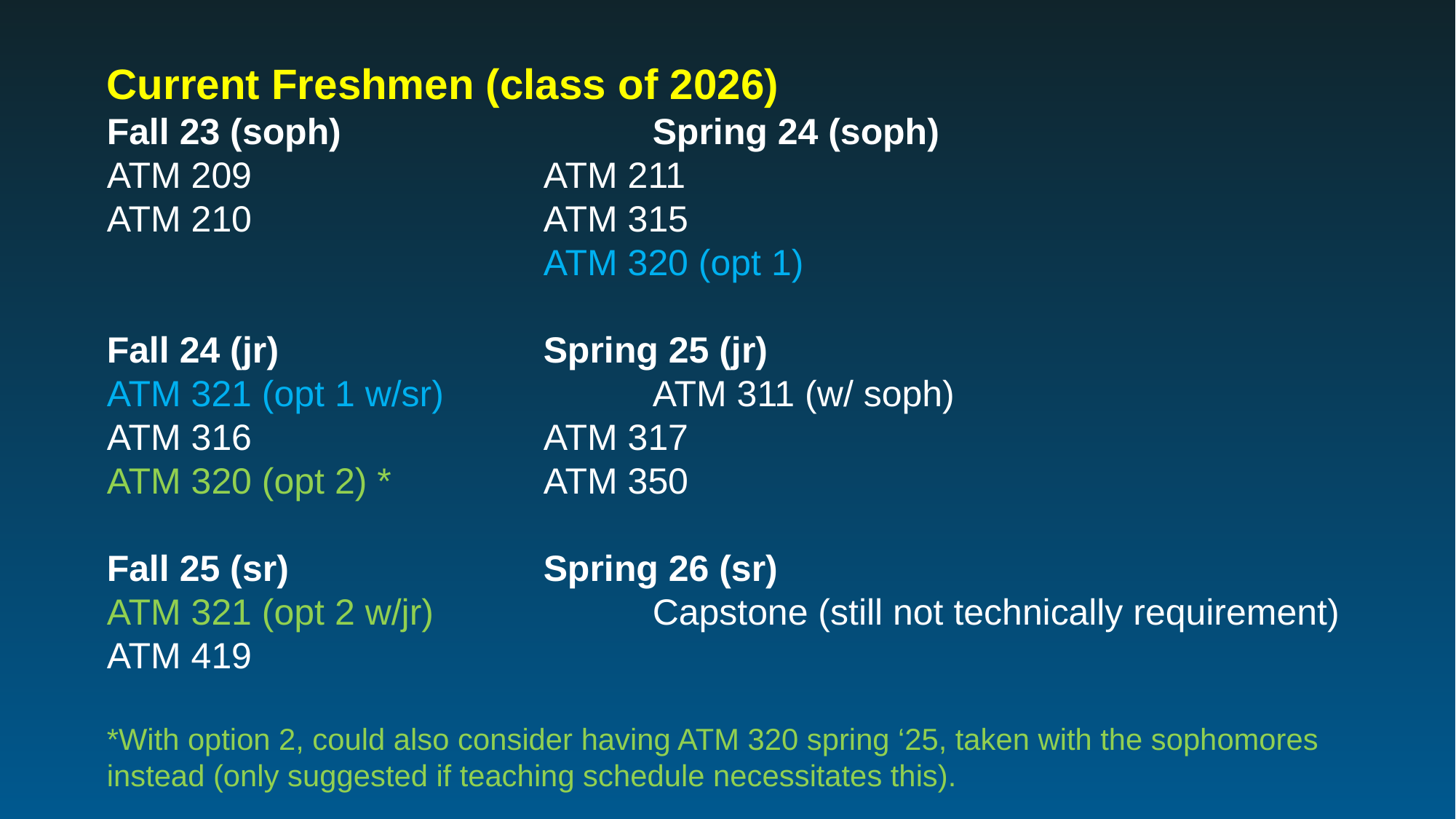

Current Freshmen (class of 2026)
Fall 23 (soph) 			Spring 24 (soph)
ATM 209 			ATM 211
ATM 210 			ATM 315
				ATM 320 (opt 1)
Fall 24 (jr) 			Spring 25 (jr)
ATM 321 (opt 1 w/sr) 		ATM 311 (w/ soph)
ATM 316 			ATM 317
ATM 320 (opt 2) *		ATM 350
Fall 25 (sr) 			Spring 26 (sr)
ATM 321 (opt 2 w/jr) 		Capstone (still not technically requirement)
ATM 419

*With option 2, could also consider having ATM 320 spring ‘25, taken with the sophomores instead (only suggested if teaching schedule necessitates this).